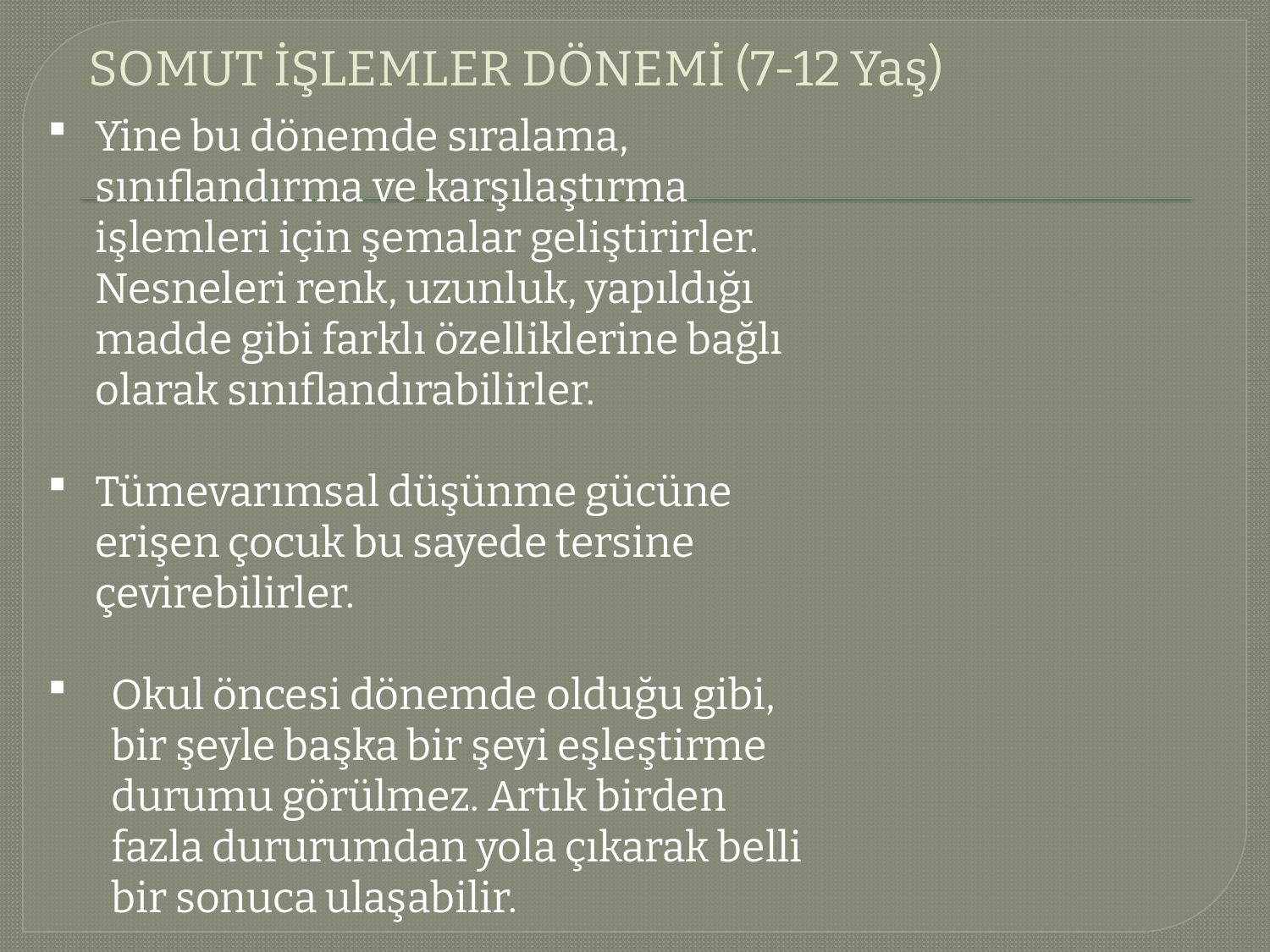

SOMUT İŞLEMLER DÖNEMİ (7-12 Yaş)
Yine bu dönemde sıralama, sınıflandırma ve karşılaştırma işlemleri için şemalar geliştirirler. Nesneleri renk, uzunluk, yapıldığı madde gibi farklı özelliklerine bağlı olarak sınıflandırabilirler.

Tümevarımsal düşünme gücüne erişen çocuk bu sayede tersine çevirebilirler.

Okul öncesi dönemde olduğu gibi, bir şeyle başka bir şeyi eşleştirme durumu görülmez. Artık birden fazla dururumdan yola çıkarak belli bir sonuca ulaşabilir.